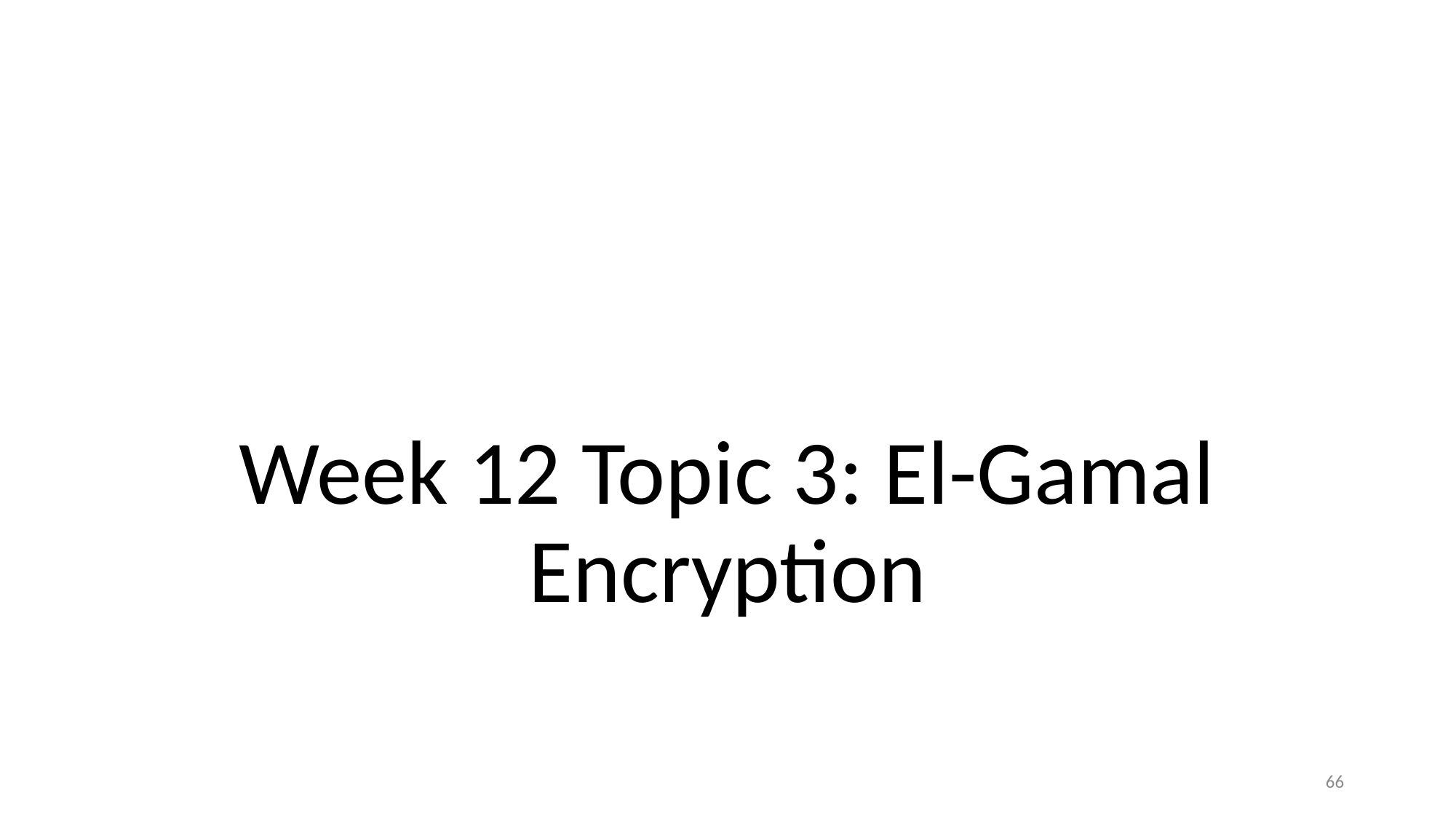

# Week 12 Topic 3: El-Gamal Encryption
66